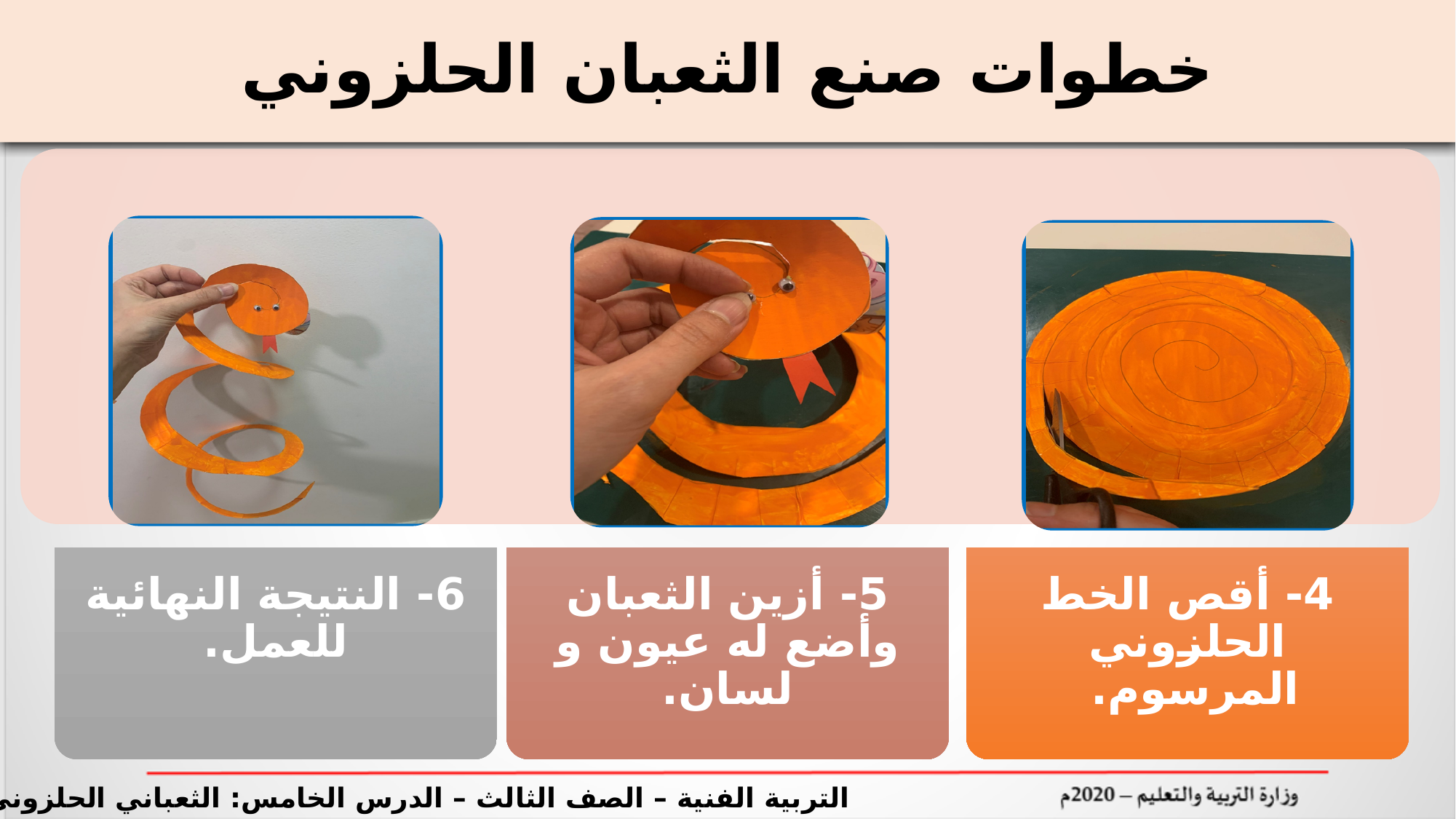

# خطوات صنع الثعبان الحلزوني
4- أقص الخط الحلزوني المرسوم.
5- أزين الثعبان وأضع له عيون و لسان.
6- النتيجة النهائية للعمل.

التربية الفنية – الصف الثالث – الدرس الخامس: الثعباني الحلزوني